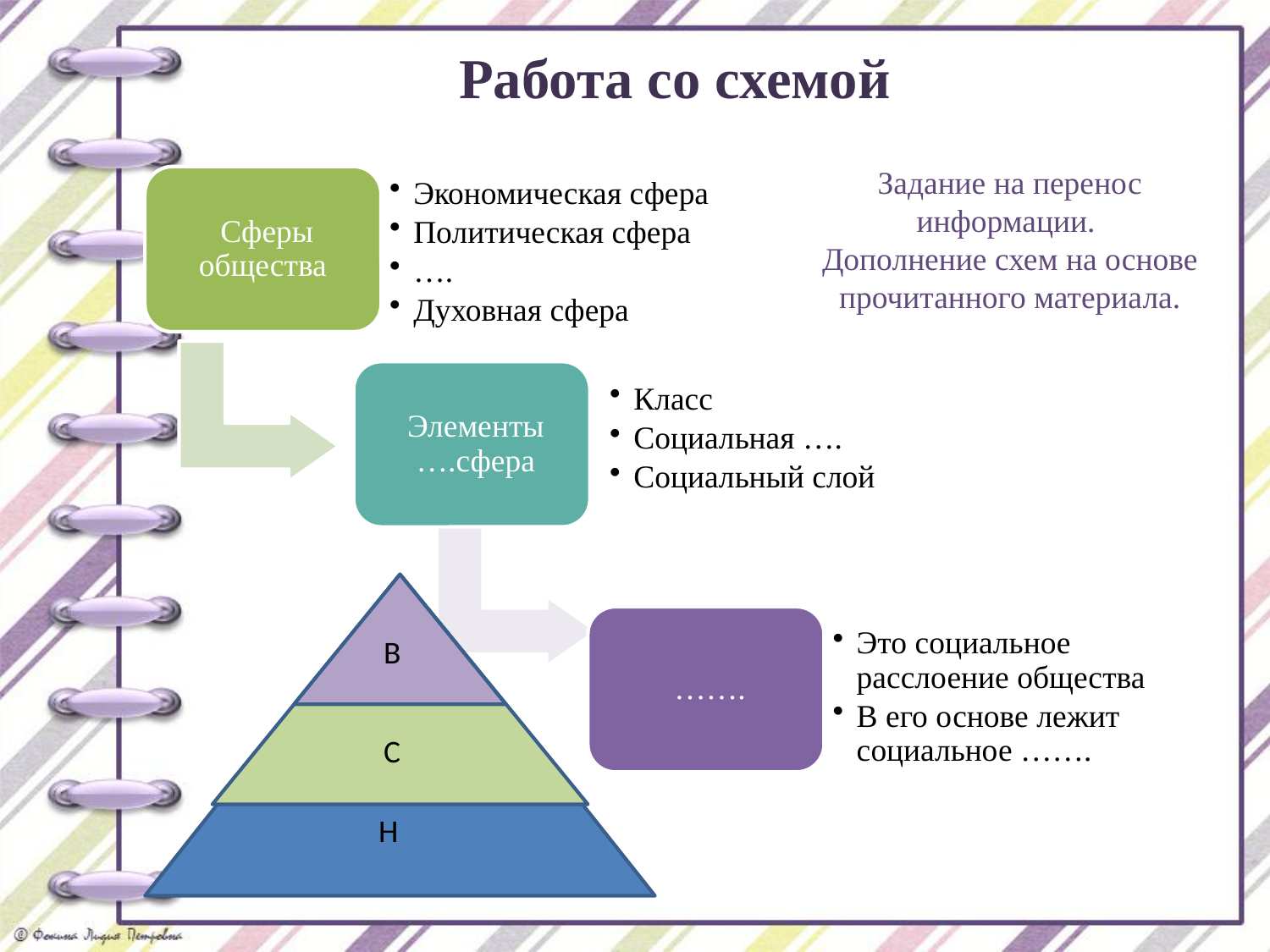

Работа со схемой
Сферы общества
Экономическая сфера
Политическая сфера
….
Духовная сфера
Элементы ….сфера
Класс
Социальная ….
Социальный слой
…….
Это социальное расслоение общества
В его основе лежит социальное …….
Задание на перенос информации.
Дополнение схем на основе прочитанного материала.

В
С
Н